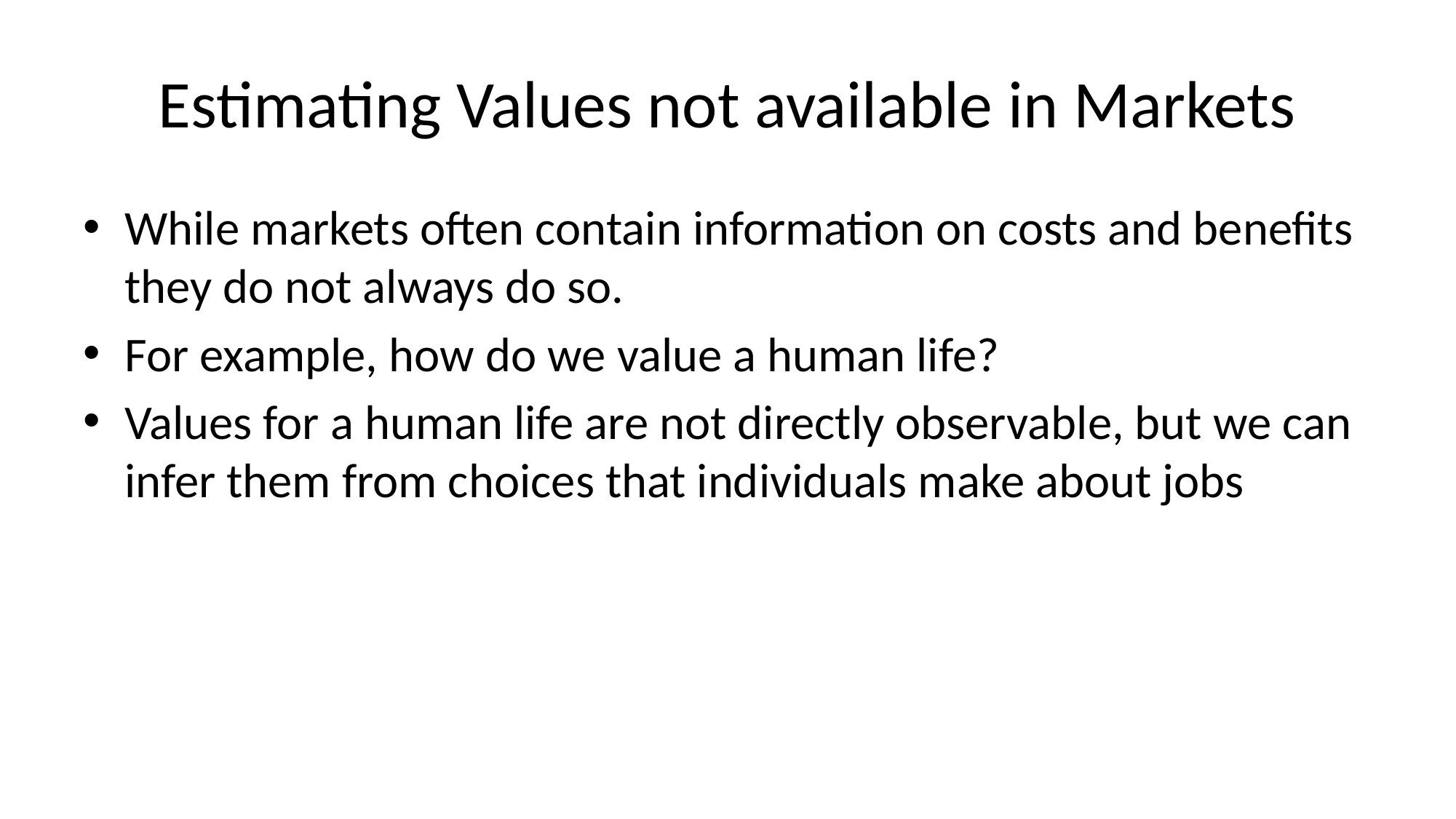

# Estimating Values not available in Markets
While markets often contain information on costs and benefits they do not always do so.
For example, how do we value a human life?
Values for a human life are not directly observable, but we can infer them from choices that individuals make about jobs